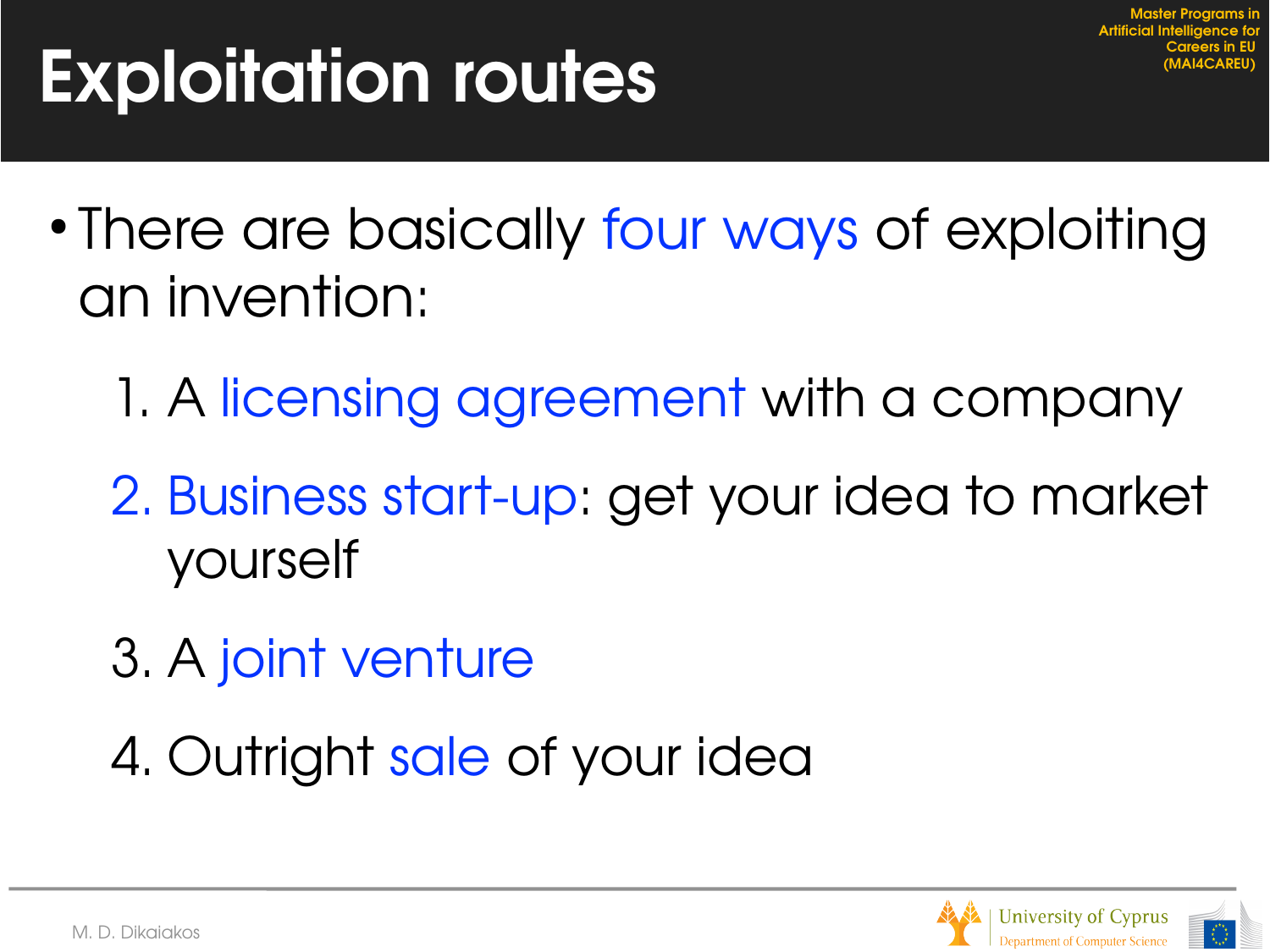

# Exploitation routes
There are basically four ways of exploiting an invention:
A licensing agreement with a company
Business start-up: get your idea to market yourself
A joint venture
Outright sale of your idea
243